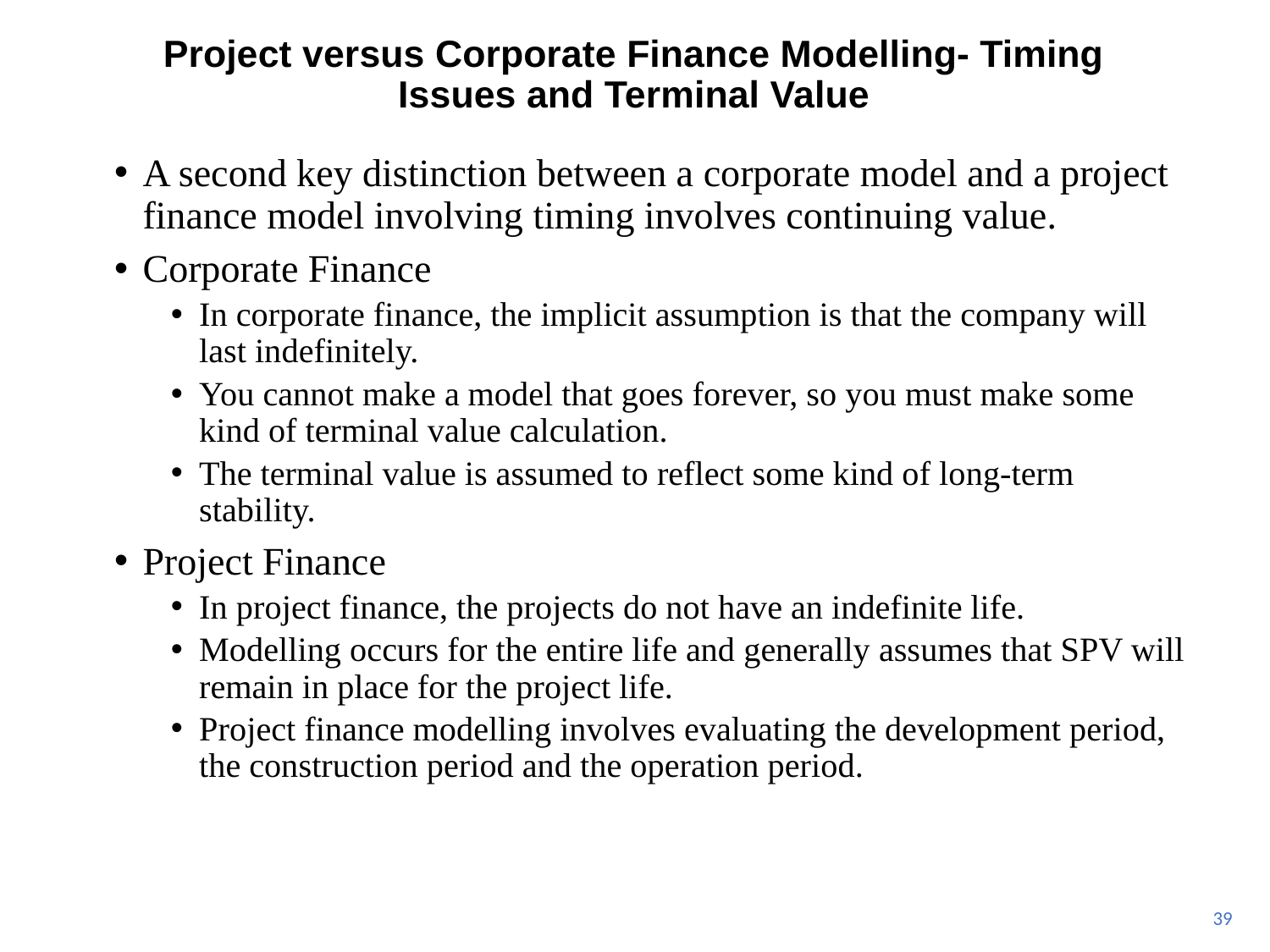

# Project versus Corporate Finance Modelling- Timing Issues and Terminal Value
A second key distinction between a corporate model and a project finance model involving timing involves continuing value.
Corporate Finance
In corporate finance, the implicit assumption is that the company will last indefinitely.
You cannot make a model that goes forever, so you must make some kind of terminal value calculation.
The terminal value is assumed to reflect some kind of long-term stability.
Project Finance
In project finance, the projects do not have an indefinite life.
Modelling occurs for the entire life and generally assumes that SPV will remain in place for the project life.
Project finance modelling involves evaluating the development period, the construction period and the operation period.
39